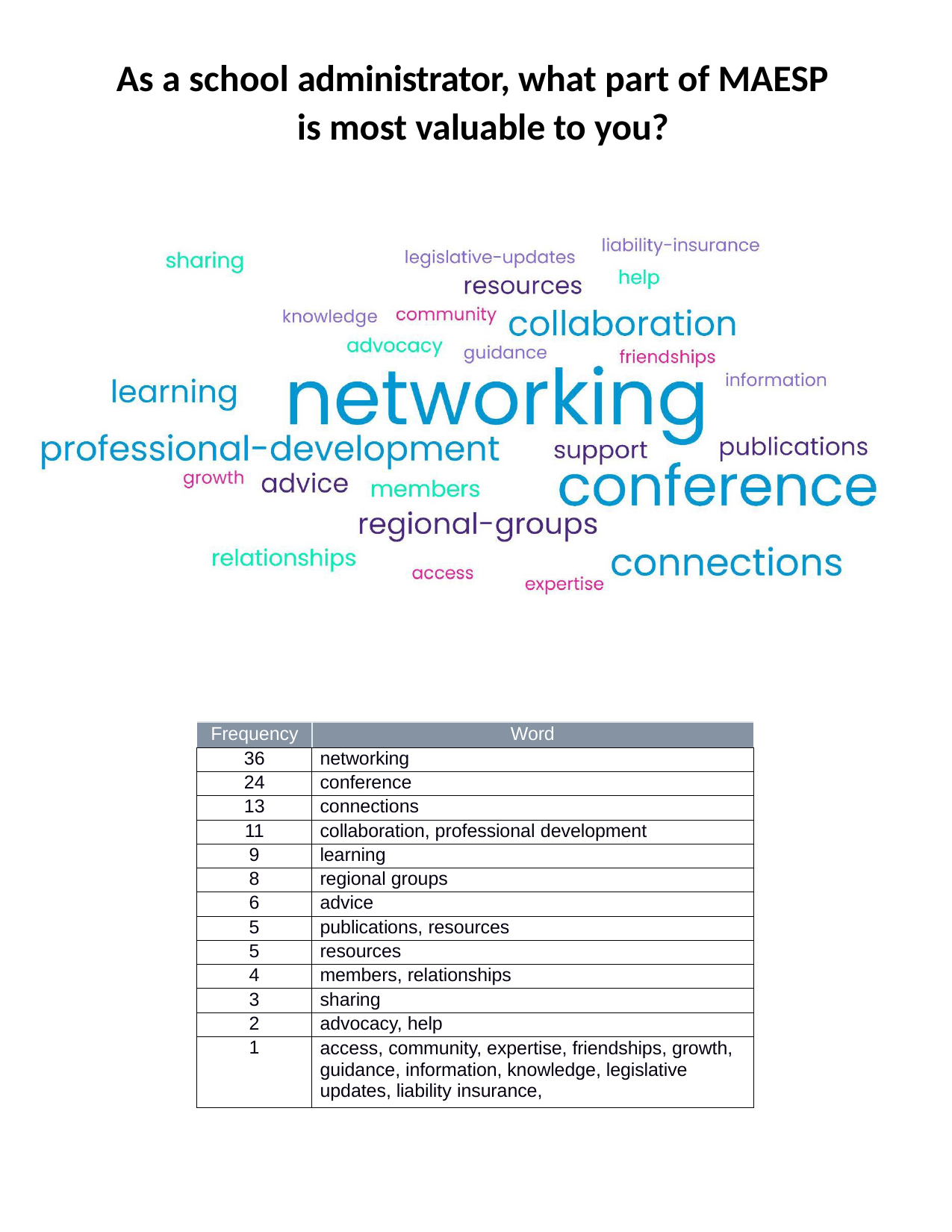

As a school administrator, what part of MAESP  is most valuable to you?

| Frequency | Word |
| --- | --- |
| 36 | networking |
| 24 | conference |
| 13 | connections |
| 11 | collaboration, professional development |
| 9 | learning |
| 8 | regional groups |
| 6 | advice |
| 5 | publications, resources |
| 5 | resources |
| 4 | members, relationships |
| 3 | sharing |
| 2 | advocacy, help |
| 1 | access, community, expertise, friendships, growth, guidance, information, knowledge, legislative updates, liability insurance, |